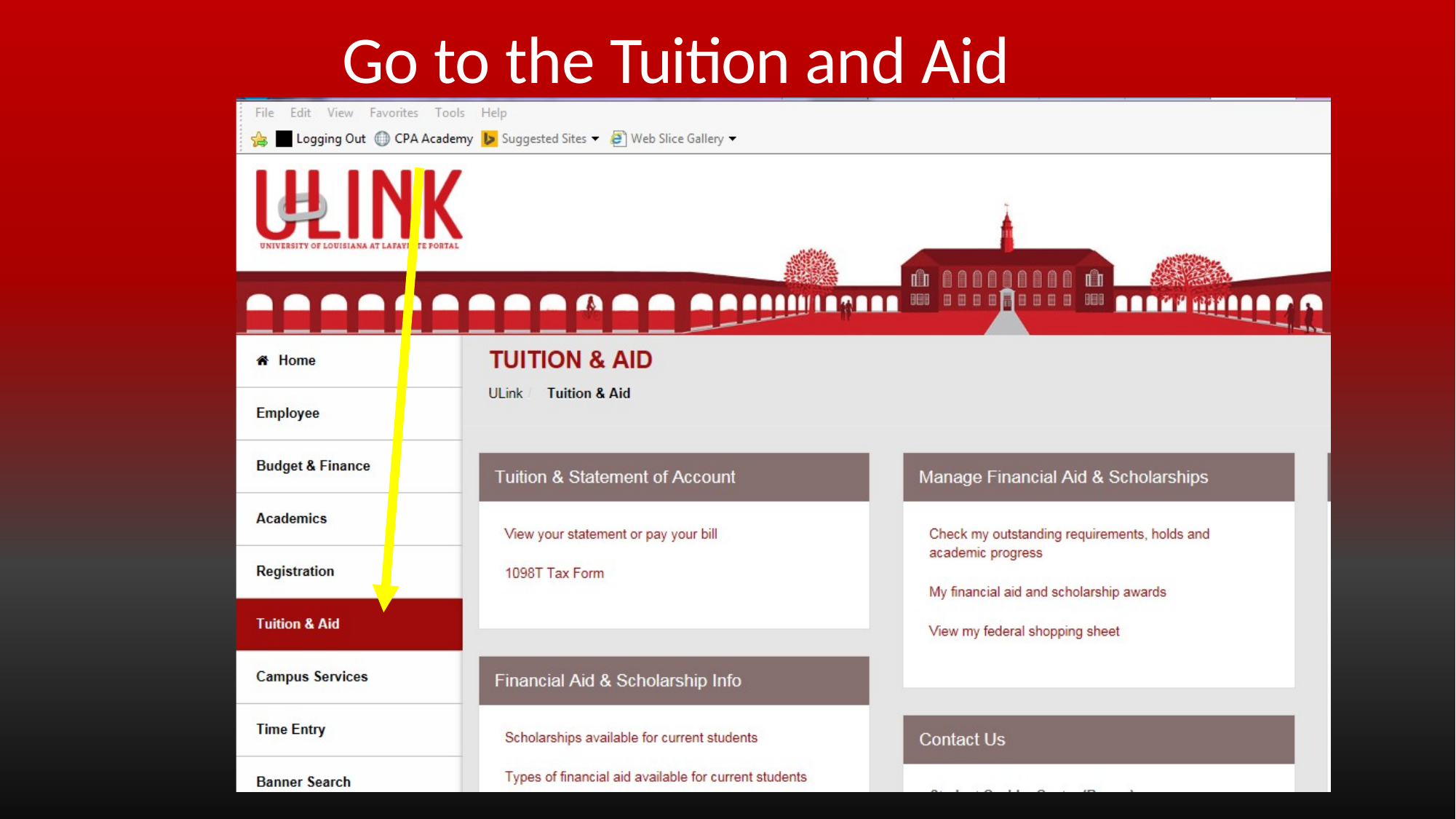

# Go to the Tuition and Aid Tab